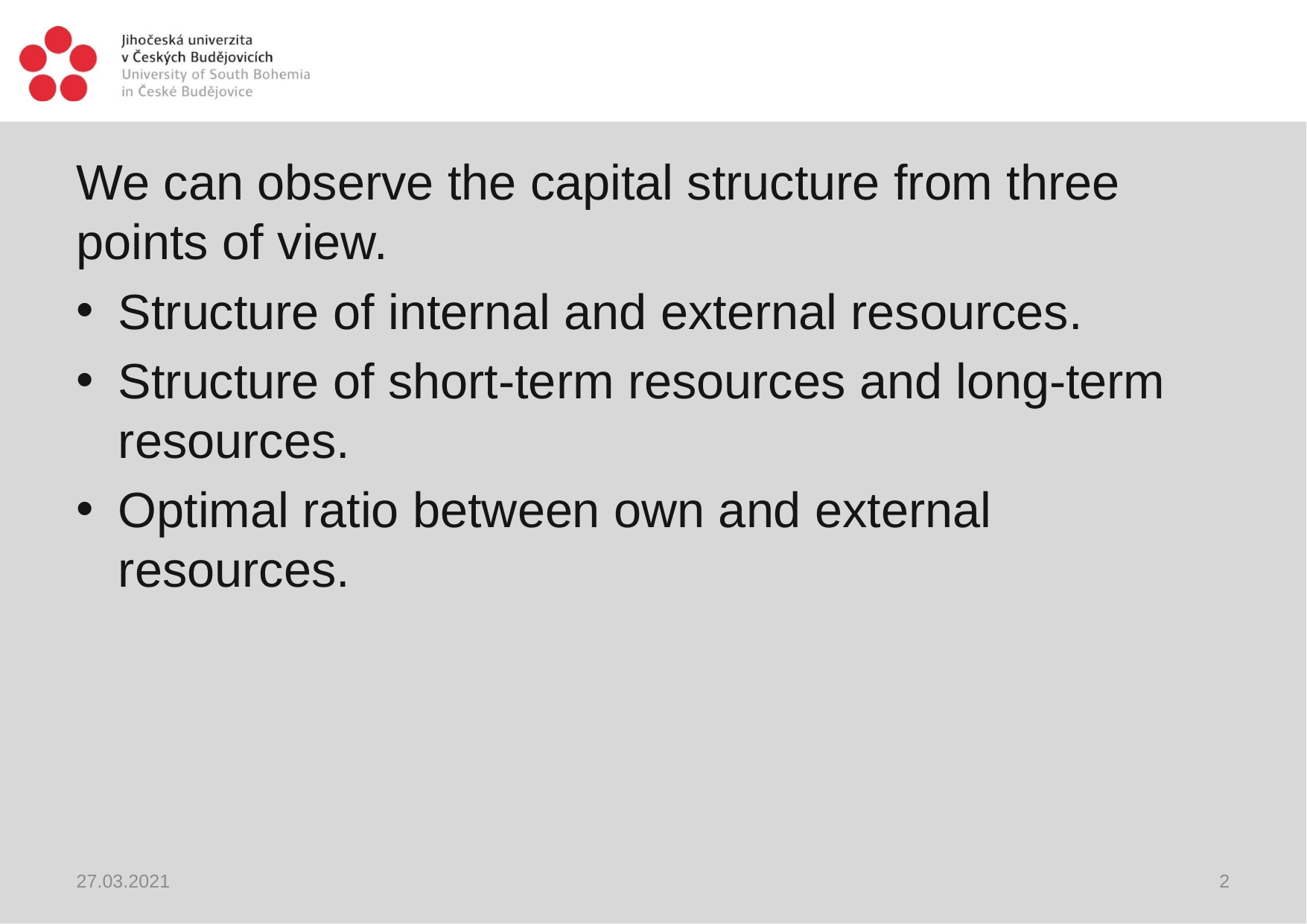

#
We can observe the capital structure from three points of view.
Structure of internal and external resources.
Structure of short-term resources and long-term resources.
Optimal ratio between own and external resources.

27.03.2021
2